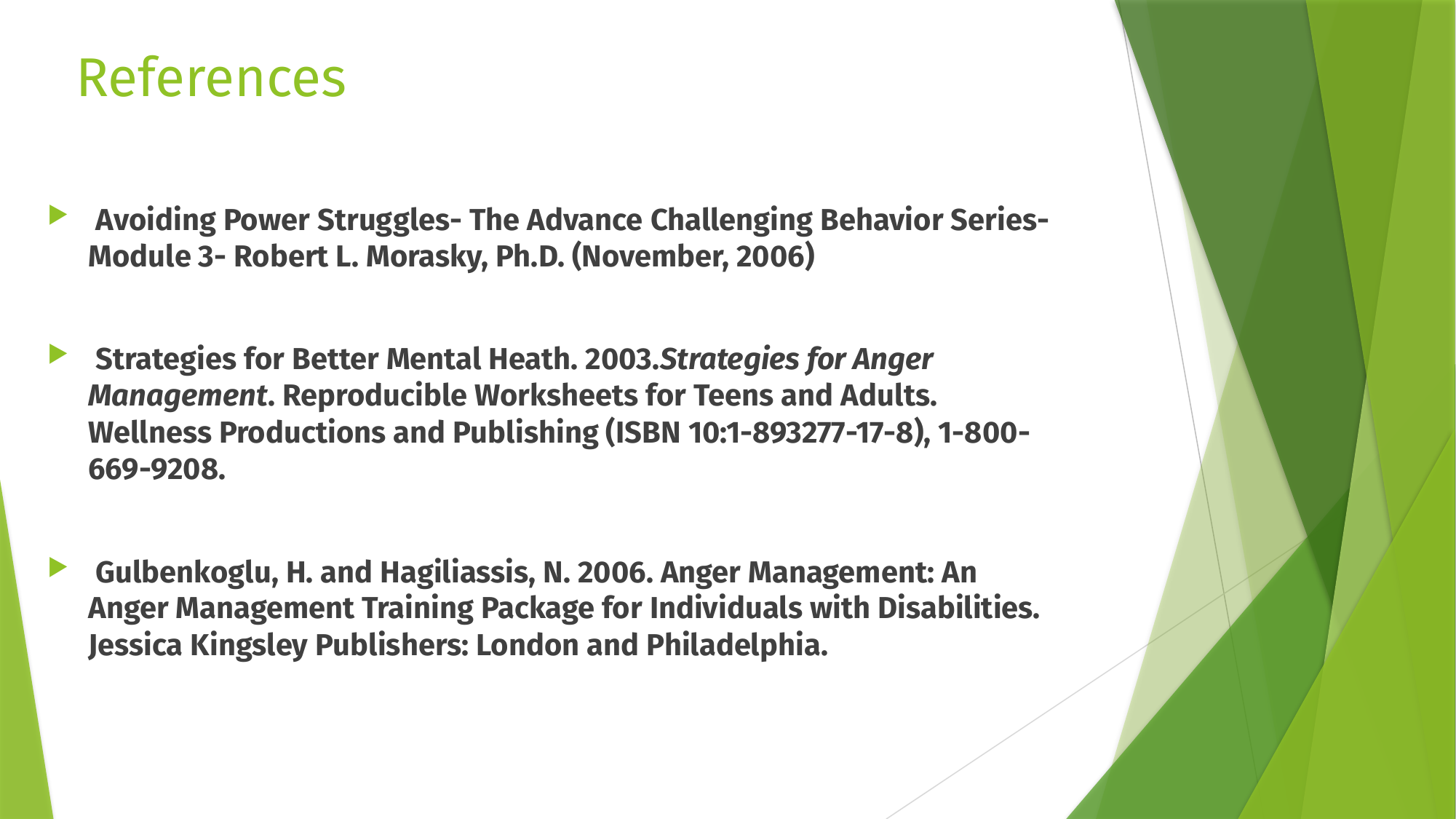

# References
 Avoiding Power Struggles- The Advance Challenging Behavior Series- Module 3- Robert L. Morasky, Ph.D. (November, 2006)

 Strategies for Better Mental Heath. 2003.Strategies for Anger Management. Reproducible Worksheets for Teens and Adults. Wellness Productions and Publishing (ISBN 10:1-893277-17-8), 1-800-669-9208.

 Gulbenkoglu, H. and Hagiliassis, N. 2006. Anger Management: An Anger Management Training Package for Individuals with Disabilities. Jessica Kingsley Publishers: London and Philadelphia.